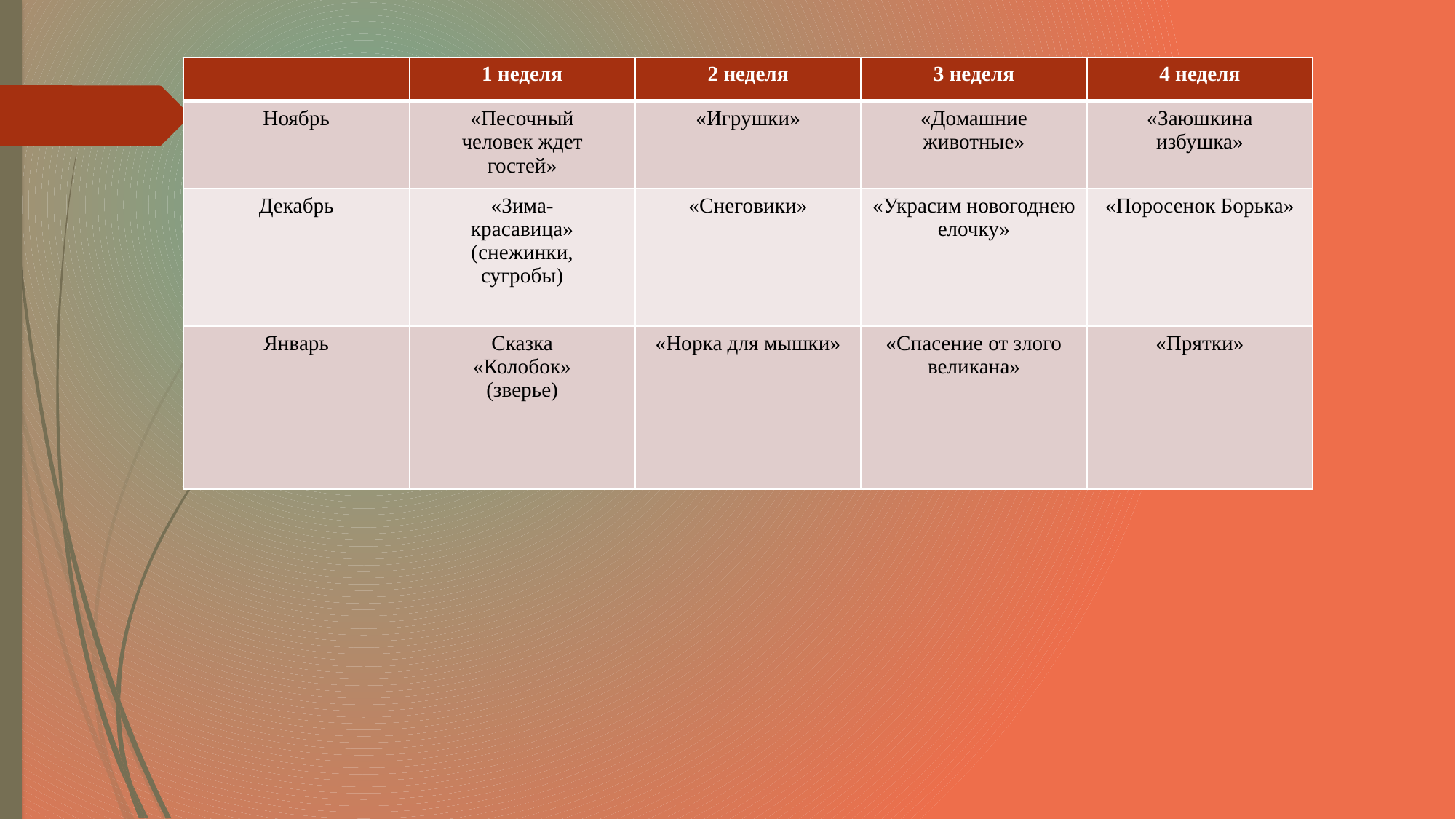

|  | 1 неделя | 2 неделя | 3 неделя | 4 неделя |
| --- | --- | --- | --- | --- |
| Ноябрь | «Песочный человек ждет гостей» | «Игрушки» | «Домашние животные» | «Заюшкина избушка» |
| Декабрь | «Зима- красавица» (снежинки, сугробы) | «Снеговики» | «Украсим новогоднею елочку» | «Поросенок Борька» |
| Январь | Сказка «Колобок» (зверье) | «Норка для мышки» | «Спасение от злого великана» | «Прятки» |